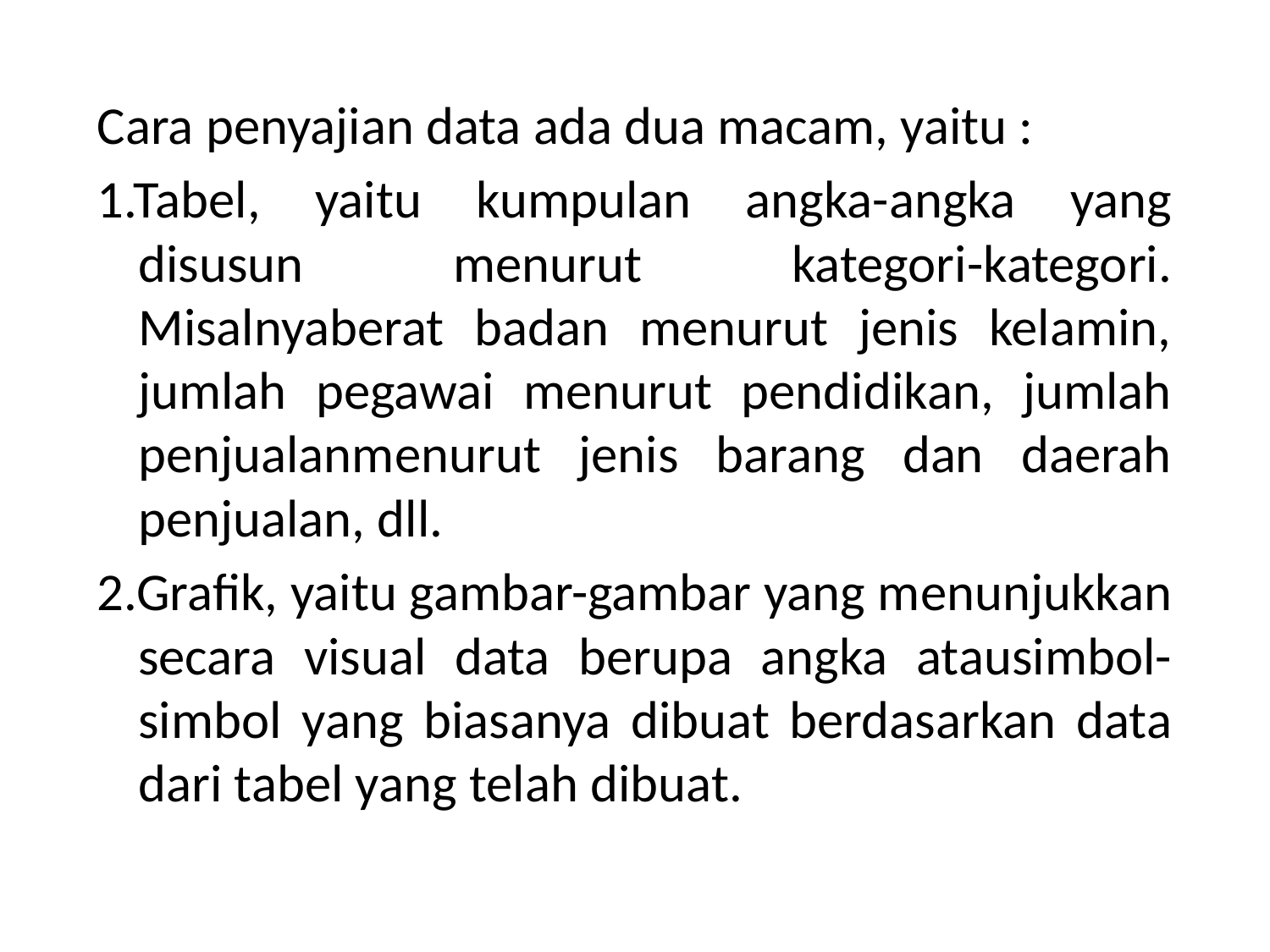

Cara penyajian data ada dua macam, yaitu :
1.Tabel, yaitu kumpulan angka-angka yang disusun menurut kategori-kategori. Misalnyaberat badan menurut jenis kelamin, jumlah pegawai menurut pendidikan, jumlah penjualanmenurut jenis barang dan daerah penjualan, dll.
2.Grafik, yaitu gambar-gambar yang menunjukkan secara visual data berupa angka atausimbol-simbol yang biasanya dibuat berdasarkan data dari tabel yang telah dibuat.